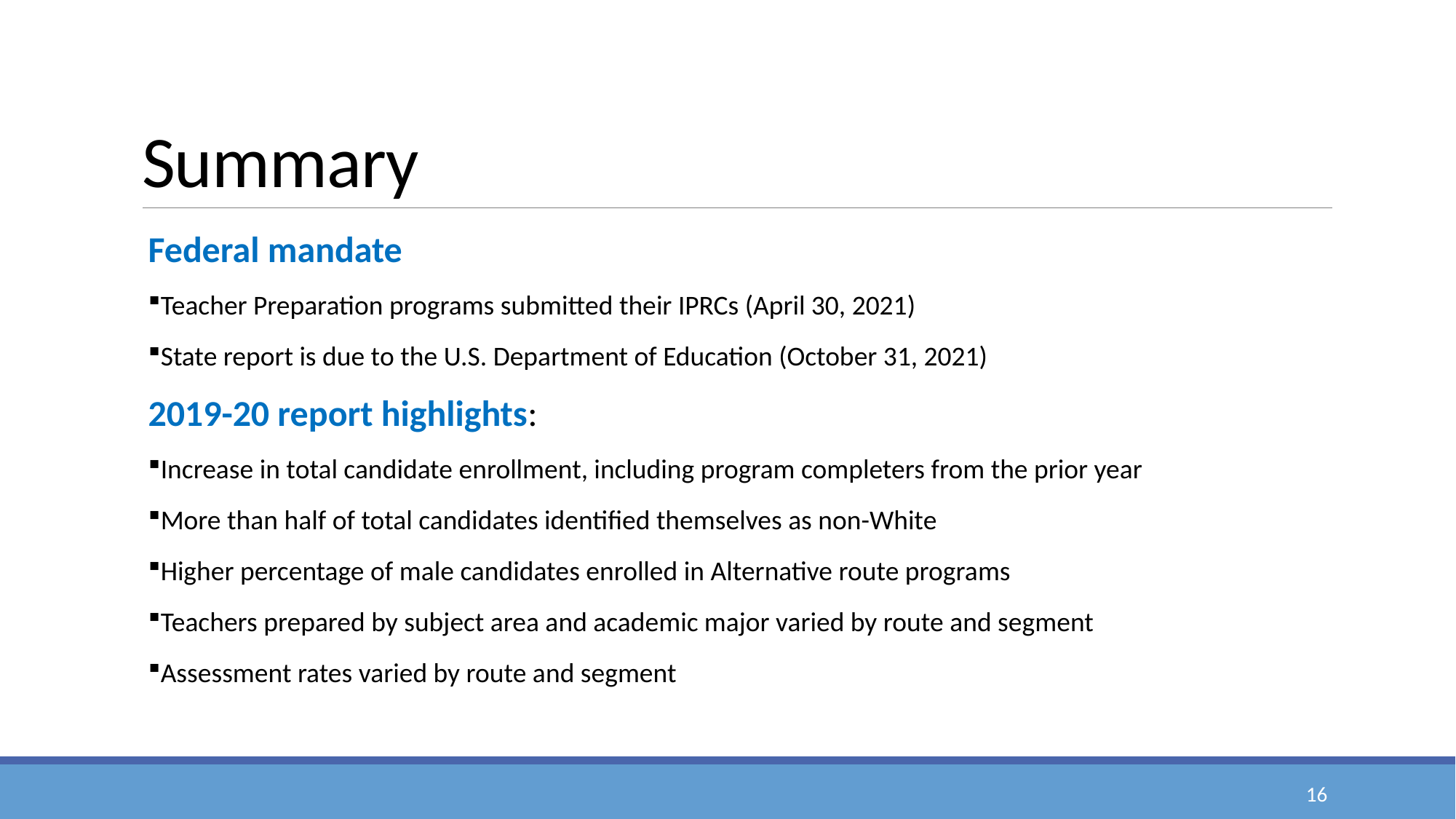

# Summary
Federal mandate
Teacher Preparation programs submitted their IPRCs (April 30, 2021)
State report is due to the U.S. Department of Education (October 31, 2021)
2019-20 report highlights:
Increase in total candidate enrollment, including program completers from the prior year
More than half of total candidates identified themselves as non-White
Higher percentage of male candidates enrolled in Alternative route programs
Teachers prepared by subject area and academic major varied by route and segment
Assessment rates varied by route and segment
16